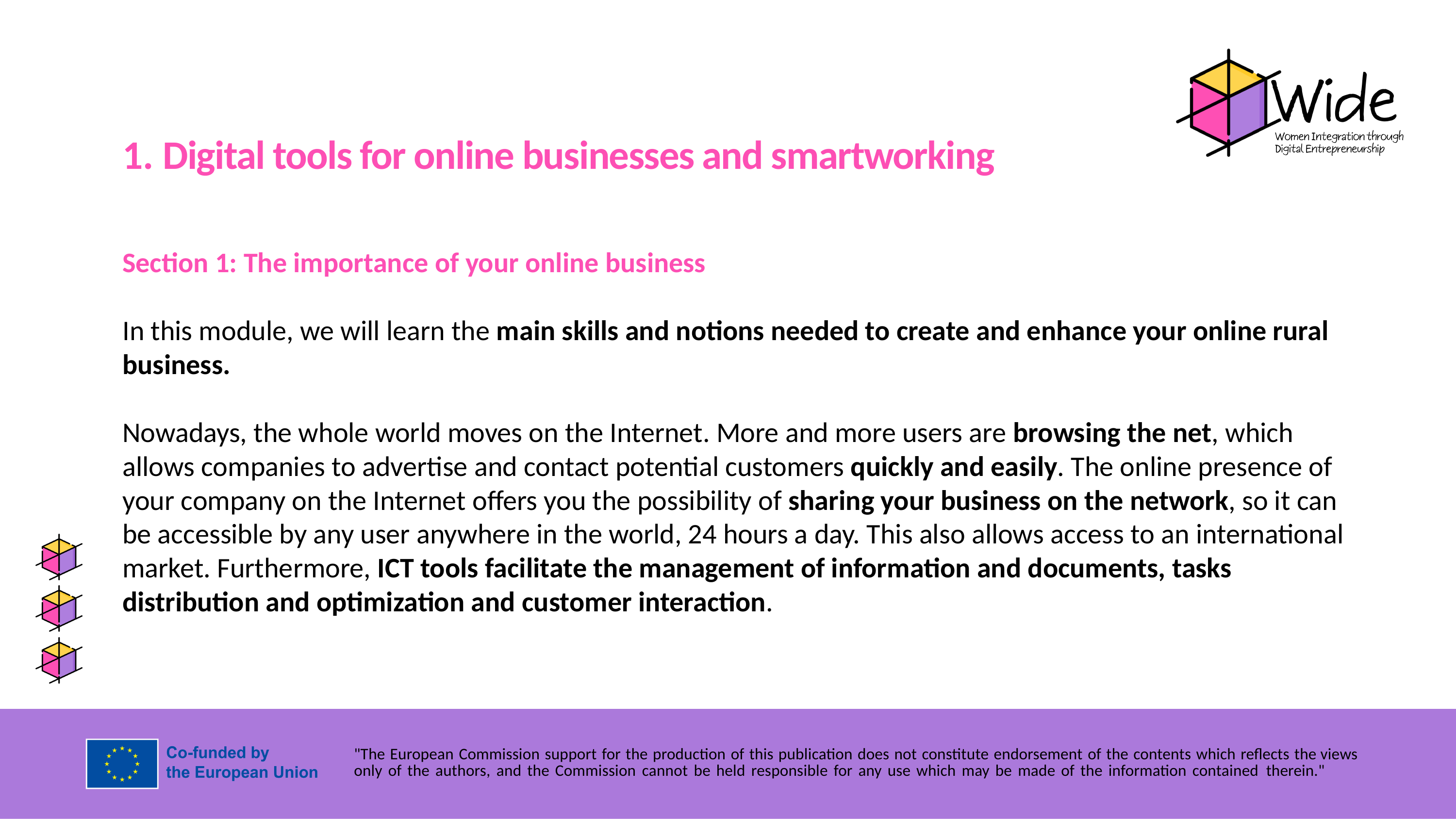

1. Digital tools for online businesses and smartworking
Section 1: The importance of your online business

In this module, we will learn the main skills and notions needed to create and enhance your online rural business.

Nowadays, the whole world moves on the Internet. More and more users are browsing the net, which allows companies to advertise and contact potential customers quickly and easily. The online presence of your company on the Internet offers you the possibility of sharing your business on the network, so it can be accessible by any user anywhere in the world, 24 hours a day. This also allows access to an international market. Furthermore, ICT tools facilitate the management of information and documents, tasks distribution and optimization and customer interaction.